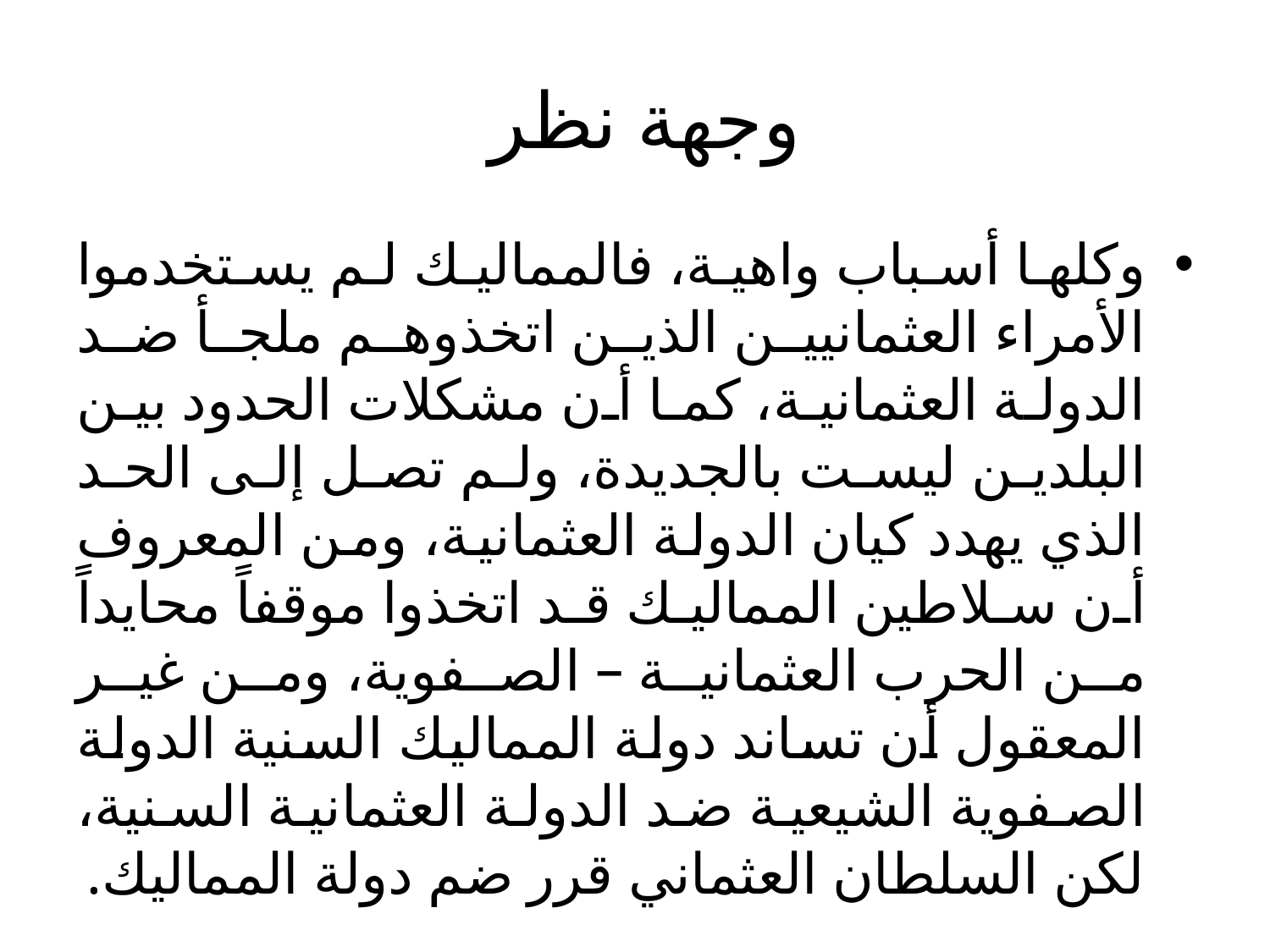

# وجهة نظر
وكلها أسباب واهية، فالمماليك لم يستخدموا الأمراء العثمانيين الذين اتخذوهم ملجأ ضد الدولة العثمانية، كما أن مشكلات الحدود بين البلدين ليست بالجديدة، ولم تصل إلى الحد الذي يهدد كيان الدولة العثمانية، ومن المعروف أن سلاطين المماليك قد اتخذوا موقفاً محايداً من الحرب العثمانية – الصفوية، ومن غير المعقول أن تساند دولة المماليك السنية الدولة الصفوية الشيعية ضد الدولة العثمانية السنية، لكن السلطان العثماني قرر ضم دولة المماليك.